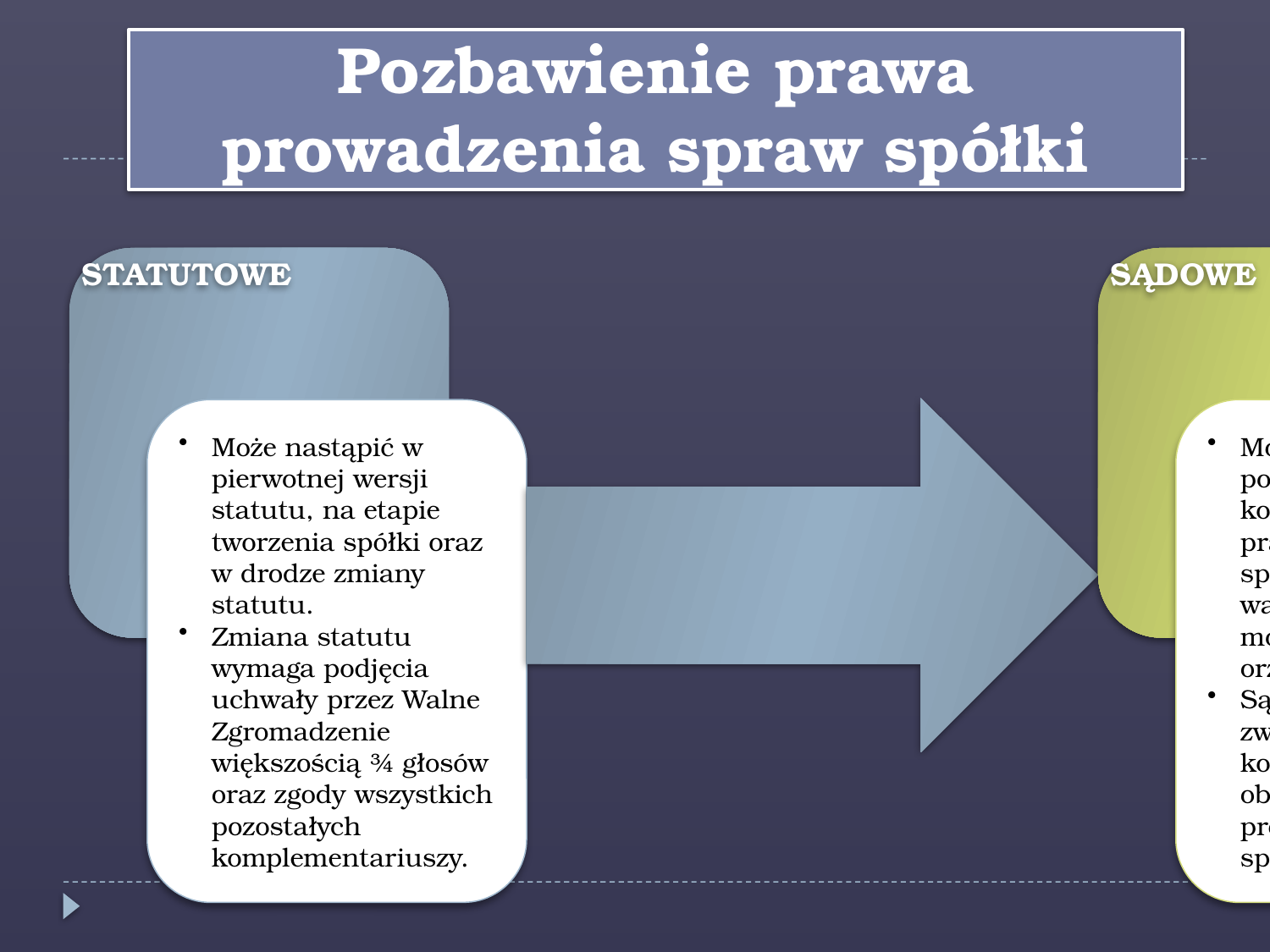

Pozbawienie prawa prowadzenia spraw spółki
STATUTOWE
Może nastąpić w pierwotnej wersji statutu, na etapie tworzenia spółki oraz w drodze zmiany statutu.
SĄDOWE
Zmiana statutu wymaga podjęcia uchwały przez Walne Zgromadzenie większością ¾ głosów oraz zgody wszystkich pozostałych komplementariuszy.